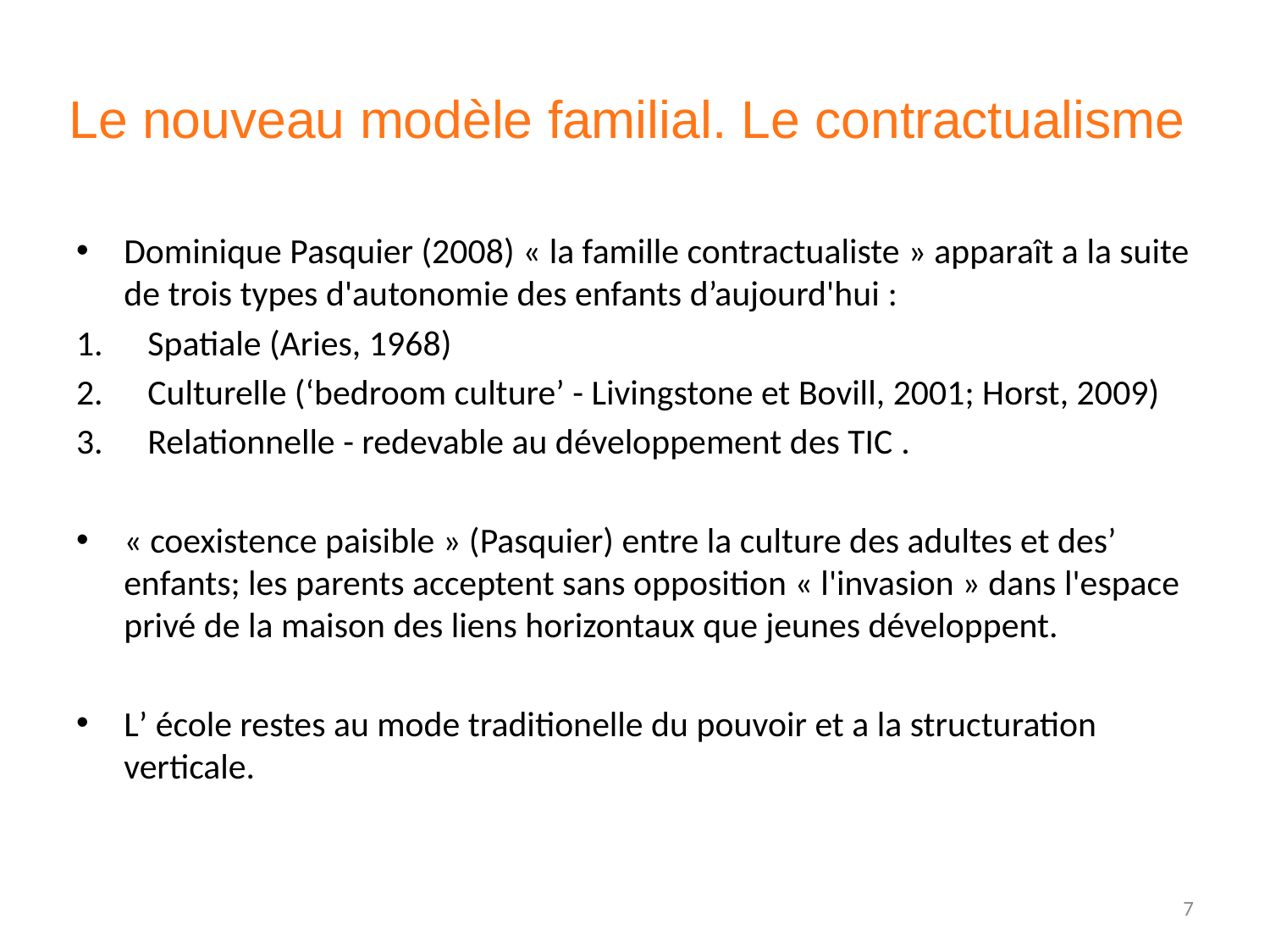

# Le nouveau modèle familial. Le contractualisme
Dominique Pasquier (2008) « la famille contractualiste » apparaît a la suite de trois types d'autonomie des enfants d’aujourd'hui :
Spatiale (Aries, 1968)
Culturelle (‘bedroom culture’ - Livingstone et Bovill, 2001; Horst, 2009)
Relationnelle - redevable au développement des TIC .

« coexistence paisible » (Pasquier) entre la culture des adultes et des’ enfants; les parents acceptent sans opposition « l'invasion » dans l'espace privé de la maison des liens horizontaux que jeunes développent.

L’ école restes au mode traditionelle du pouvoir et a la structuration verticale.
7